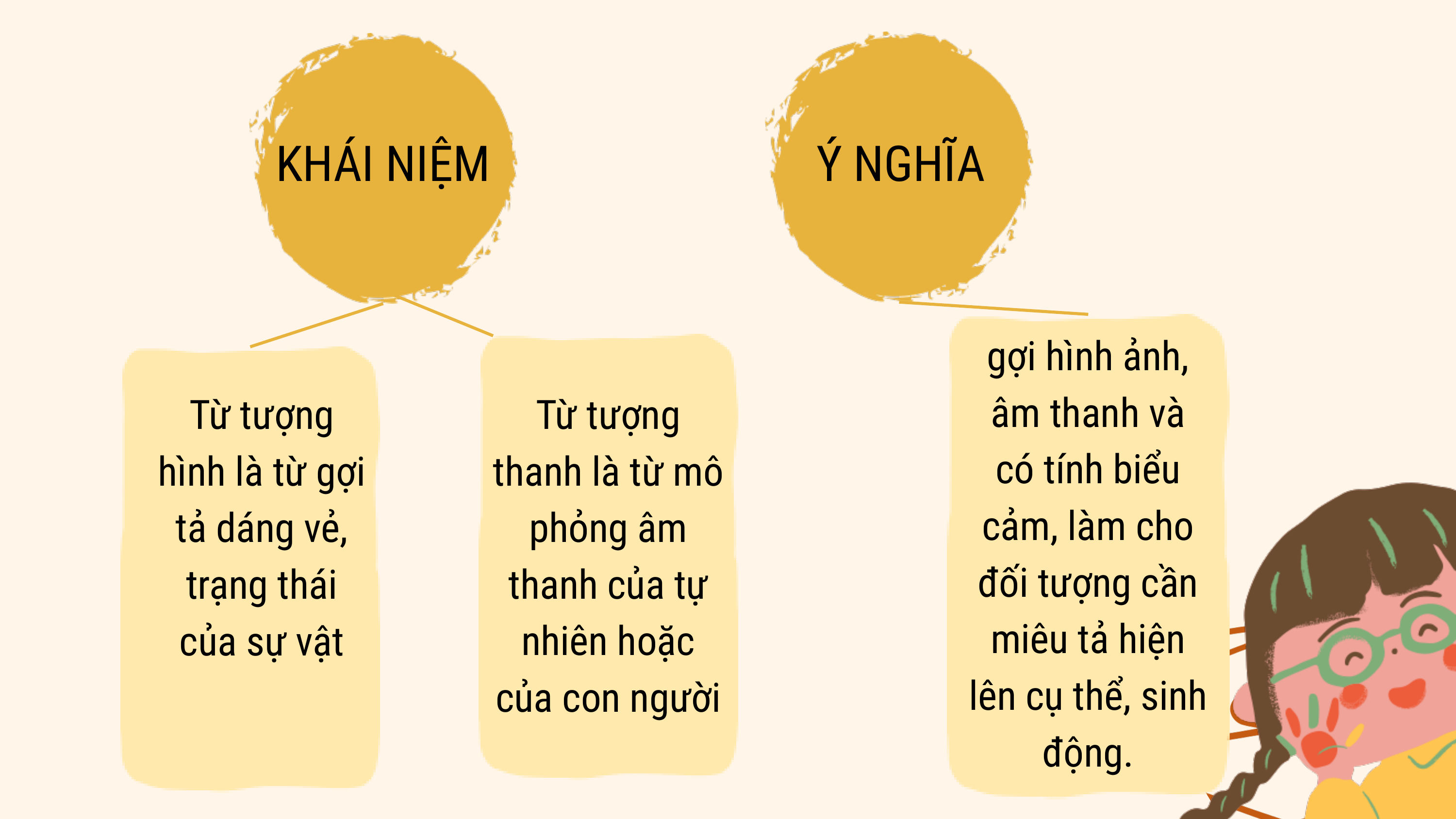

KHÁI NIỆM
Ý NGHĨA

gợi hình ảnh, âm thanh và có tính biểu cảm, làm cho đối tượng cần miêu tả hiện lên cụ thể, sinh động.

Từ tượng hình là từ gợi tả dáng vẻ, trạng thái của sự vật
Từ tượng thanh là từ mô phỏng âm thanh của tự nhiên hoặc của con người